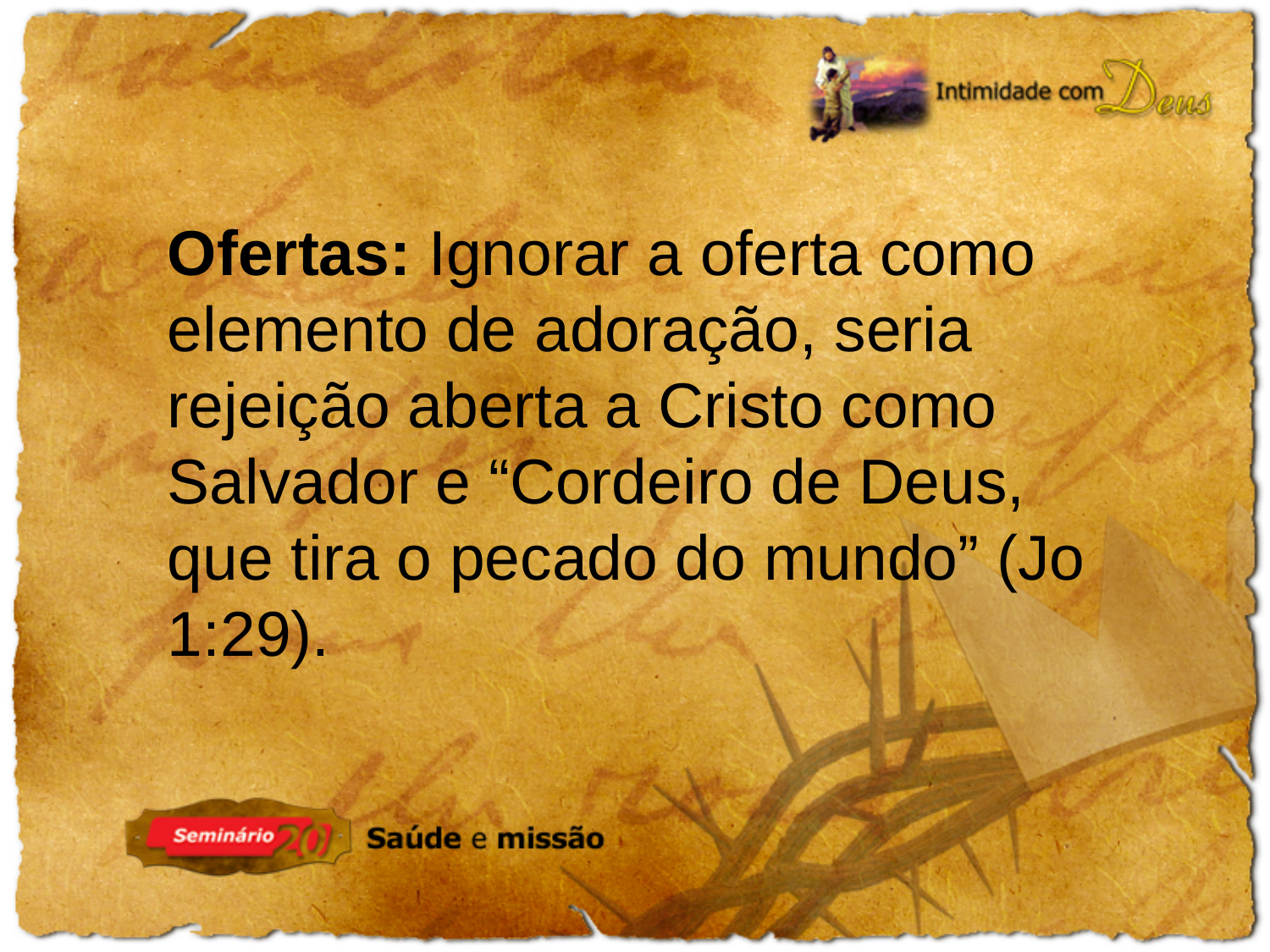

Ofertas: Ignorar a oferta como elemento de adoração, seria rejeição aberta a Cristo como Salvador e “Cordeiro de Deus, que tira o pecado do mundo” (Jo 1:29).